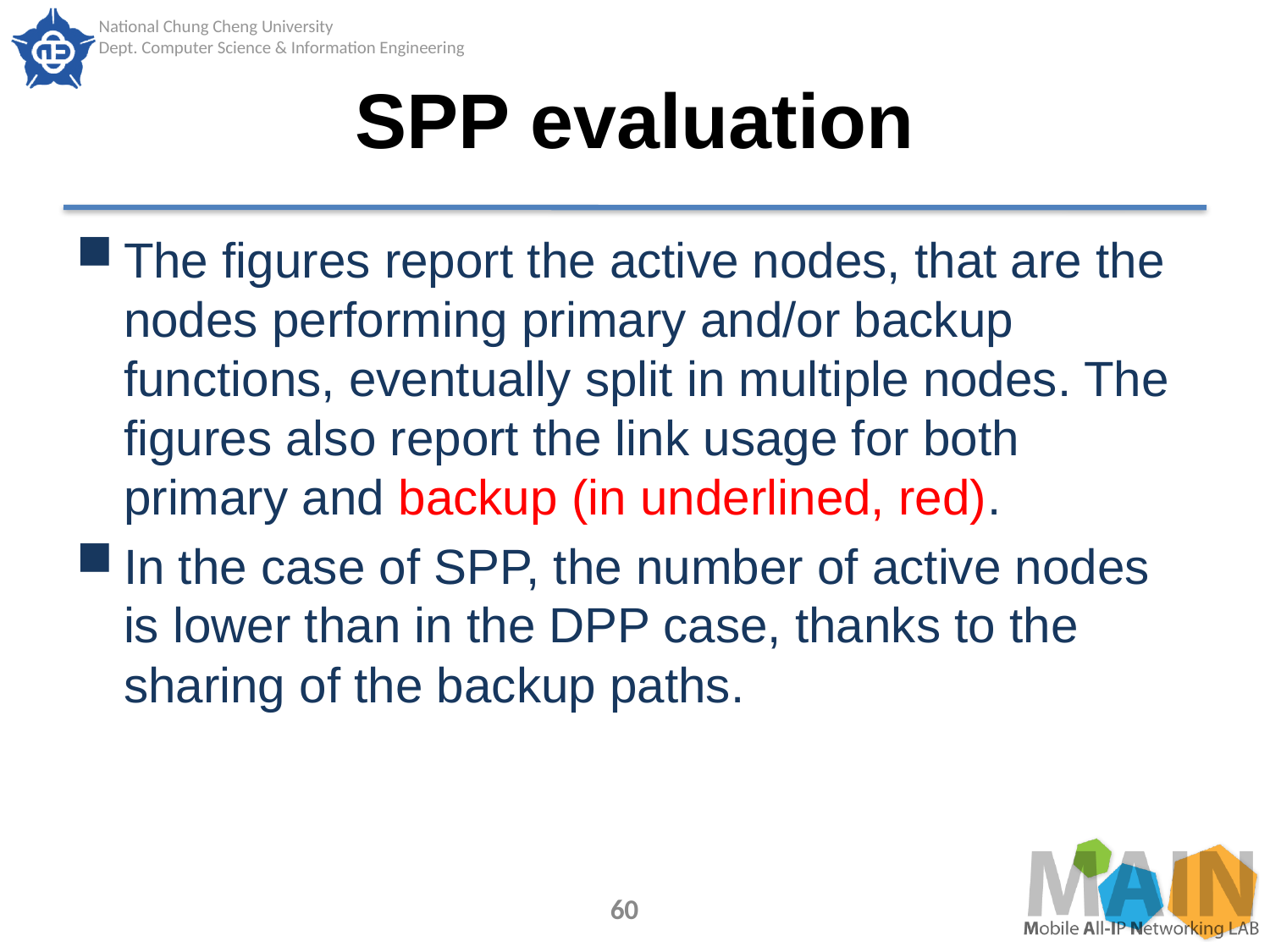

# SPP evaluation
The figures report the active nodes, that are the nodes performing primary and/or backup functions, eventually split in multiple nodes. The figures also report the link usage for both primary and backup (in underlined, red).
In the case of SPP, the number of active nodes is lower than in the DPP case, thanks to the sharing of the backup paths.
60